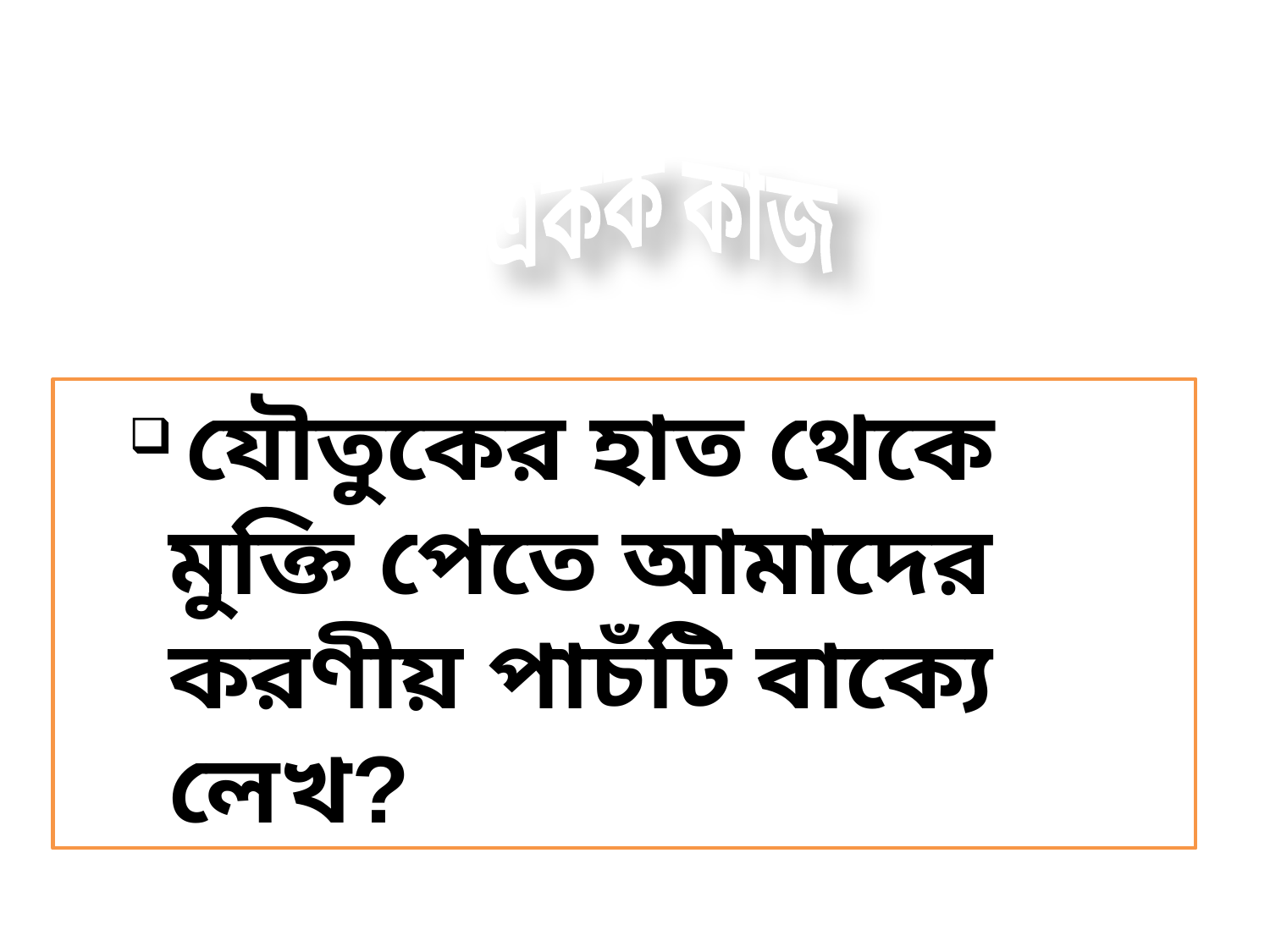

একক কাজ
 যৌতুকের হাত থেকে মুক্তি পেতে আমাদের করণীয় পাচঁটি বাক্যে লেখ?